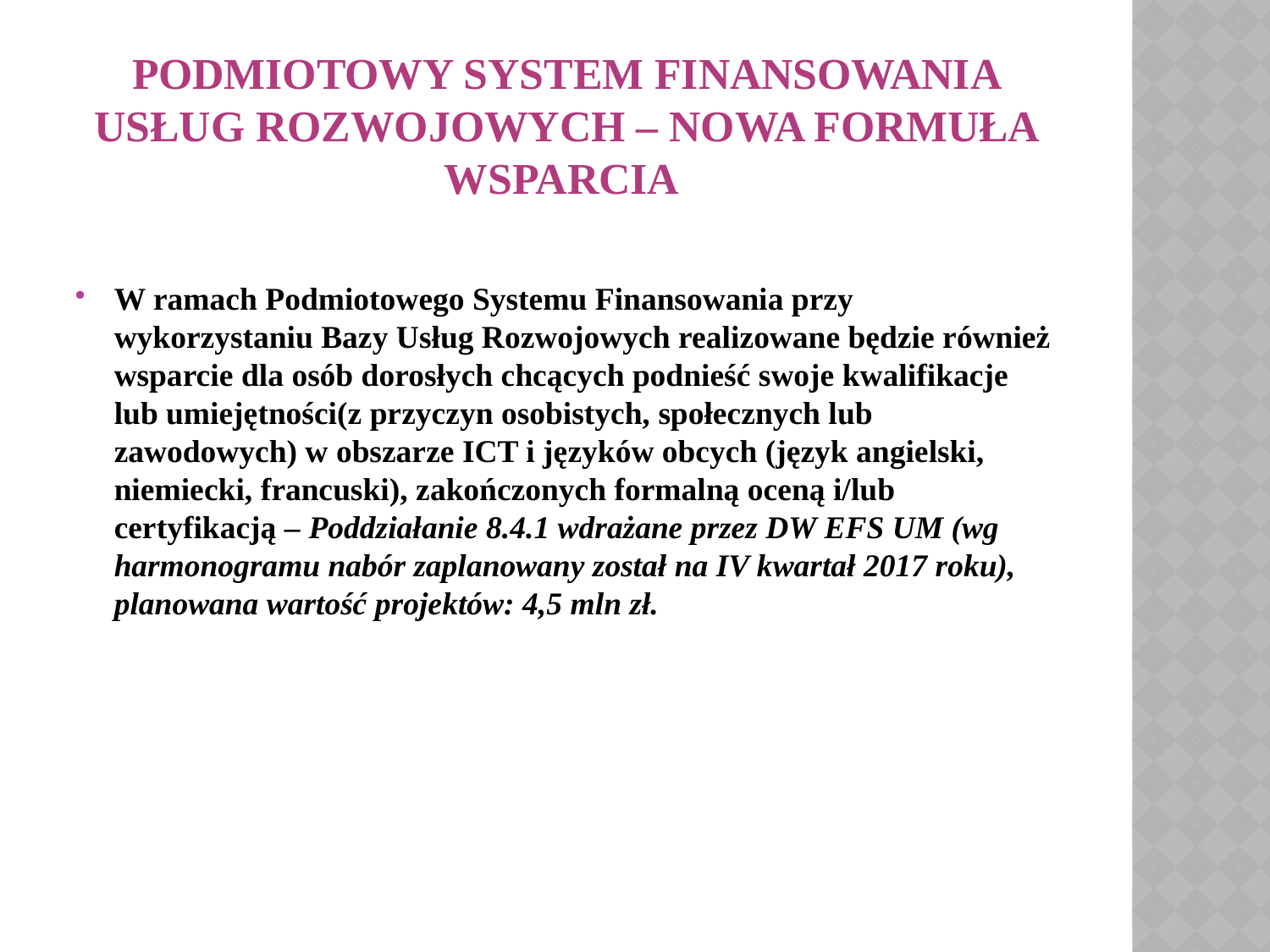

# PODMIOTOWY SYSTEM FINANSOWANIA USŁUG ROZWOJOWYCH – nowa formuła wsparcia

W ramach Podmiotowego Systemu Finansowania przy wykorzystaniu Bazy Usług Rozwojowych realizowane będzie również wsparcie dla osób dorosłych chcących podnieść swoje kwalifikacje lub umiejętności(z przyczyn osobistych, społecznych lub zawodowych) w obszarze ICT i języków obcych (język angielski, niemiecki, francuski), zakończonych formalną oceną i/lub certyfikacją – Poddziałanie 8.4.1 wdrażane przez DW EFS UM (wg harmonogramu nabór zaplanowany został na IV kwartał 2017 roku), planowana wartość projektów: 4,5 mln zł.